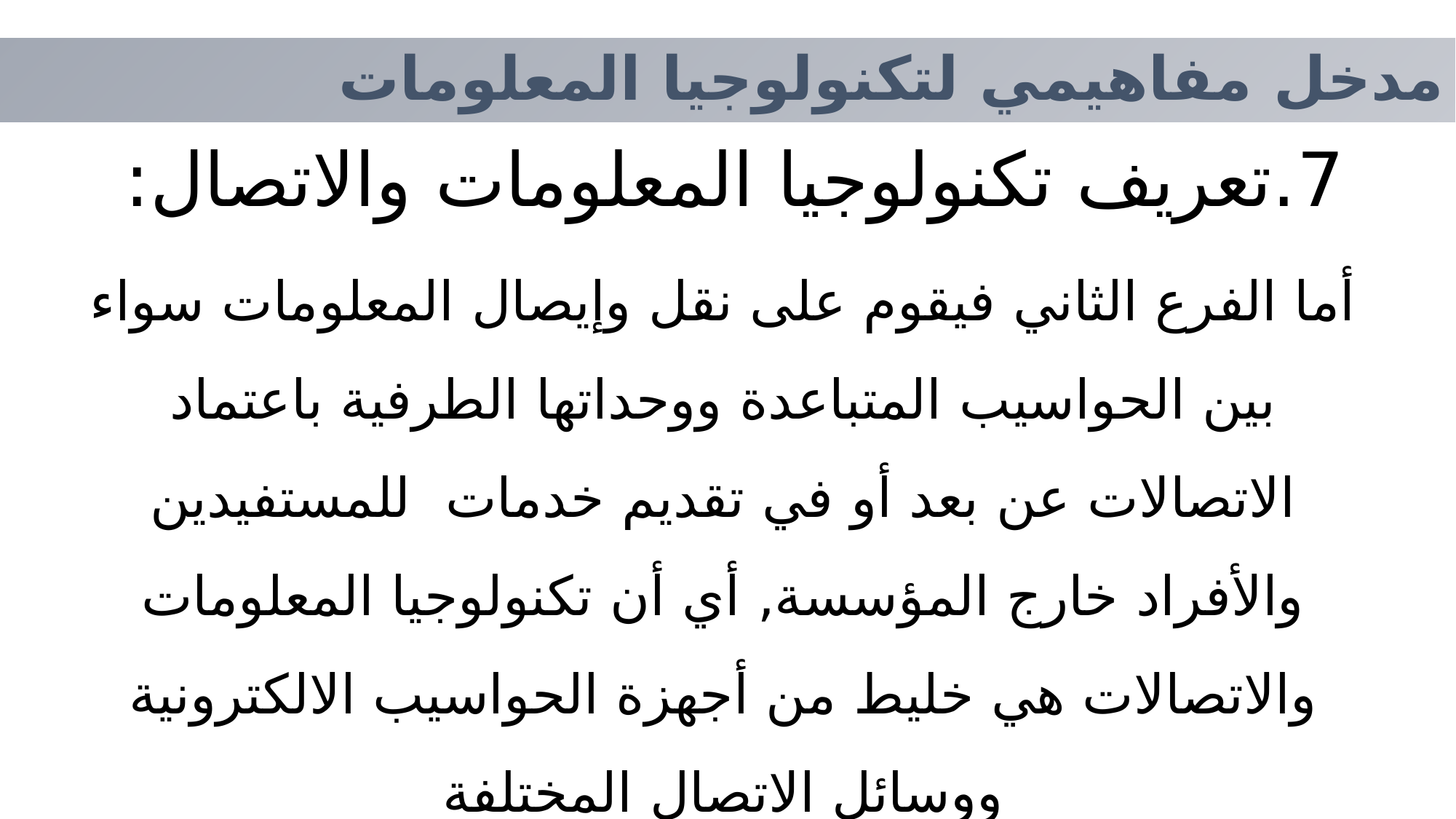

مدخل مفاهيمي لتكنولوجيا المعلومات
# 7.تعريف تكنولوجيا المعلومات والاتصال:
أما الفرع الثاني فيقوم على نقل وإيصال المعلومات سواء بين الحواسيب المتباعدة ووحداتها الطرفية باعتماد الاتصالات عن بعد أو في تقديم خدمات  للمستفيدين والأفراد خارج المؤسسة, أي أن تكنولوجيا المعلومات والاتصالات هي خليط من أجهزة الحواسيب الالكترونية ووسائل الاتصال المختلفة